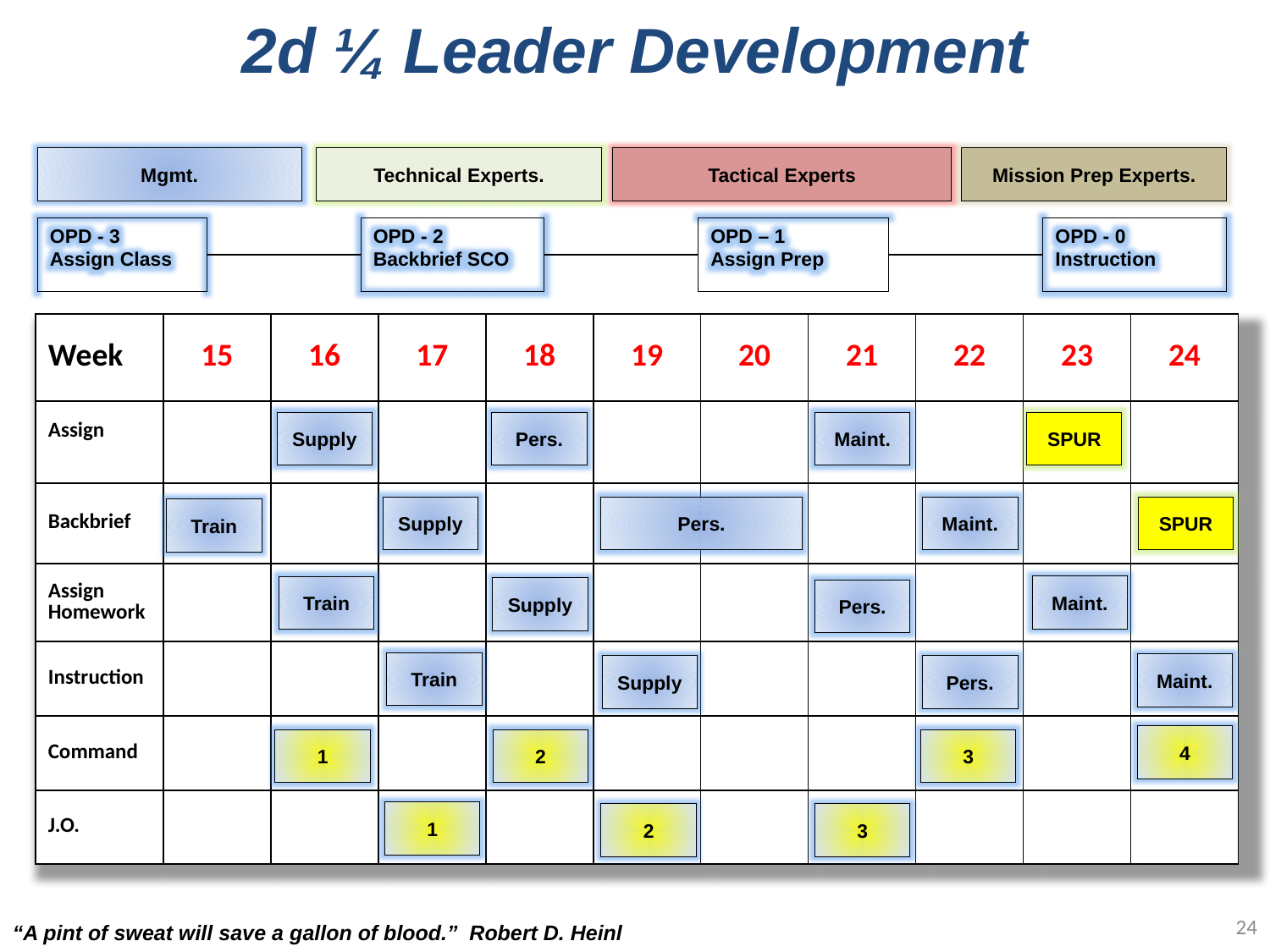

# 2d ¼ Leader Development
Mgmt.
Technical Experts.
Tactical Experts
Mission Prep Experts.
OPD - 3
Assign Class
OPD - 2
Backbrief SCO
OPD – 1
Assign Prep
OPD - 0
Instruction
| Week | 15 | 16 | 17 | 18 | 19 | 20 | 21 | 22 | 23 | 24 |
| --- | --- | --- | --- | --- | --- | --- | --- | --- | --- | --- |
| Assign |  |  |  |  |  |  |  |  |  |  |
| Backbrief |  |  |  |  |  |  |  |  |  |  |
| Assign Homework |  |  |  |  |  |  |  |  |  |  |
| Instruction |  |  |  |  |  |  |  |  |  |  |
| Command |  |  |  |  |  |  |  |  |  |  |
| J.O. |  |  |  |  |  |  |  |  |  |  |
Supply
Pers.
Maint.
SPUR
Supply
Pers.
Maint.
SPUR
Train
Maint.
Train
Supply
Pers.
Train
Maint.
Supply
Pers.
4
1
2
3
1
2
3
24
“A pint of sweat will save a gallon of blood.”  Robert D. Heinl